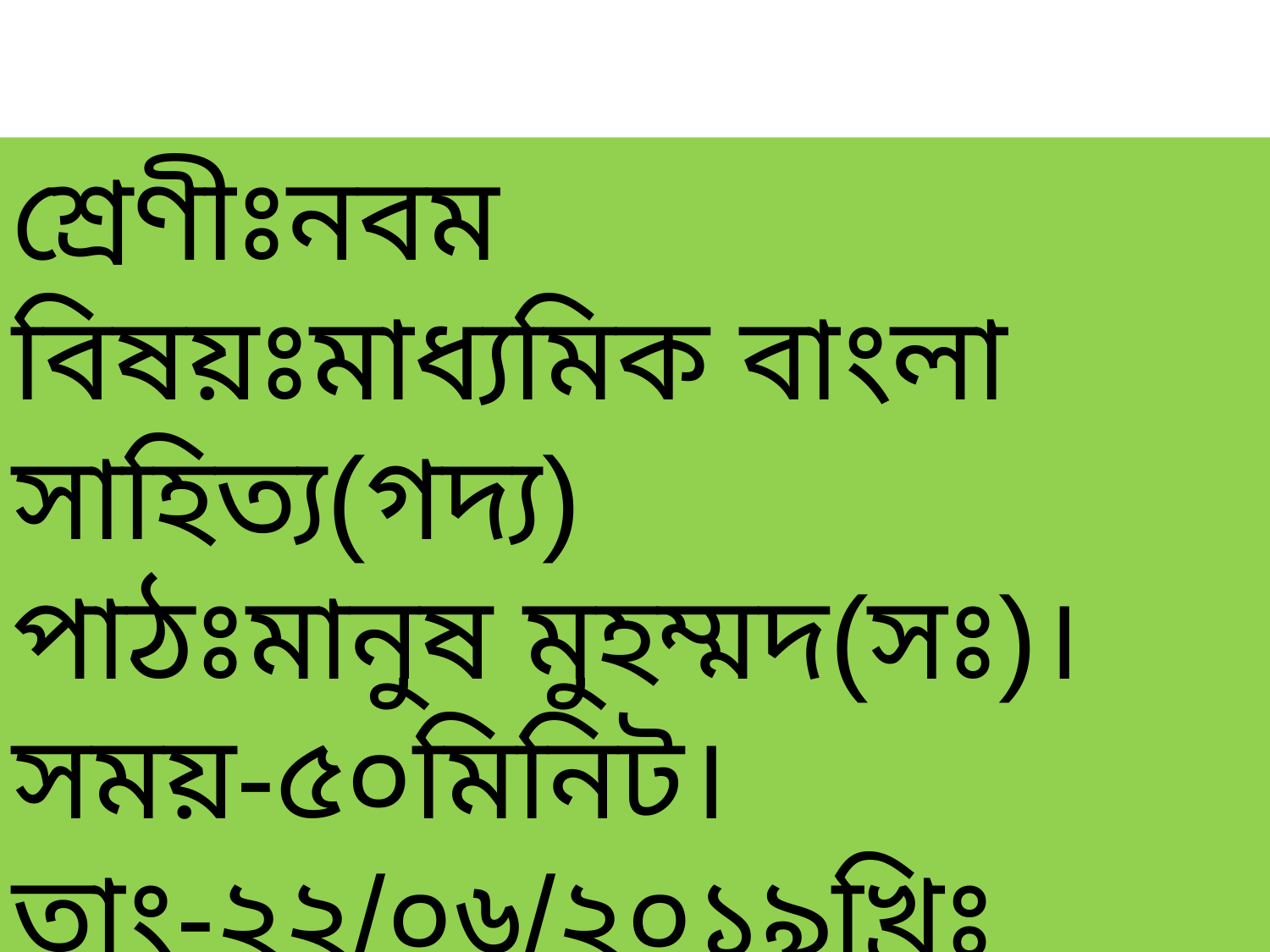

শ্রেণীঃনবম
বিষয়ঃমাধ্যমিক বাংলা সাহিত্য(গদ্য)
পাঠঃমানুষ মুহম্মদ(সঃ)।
সময়-৫০মিনিট।
তাং-২২/০৬/২০১৯খ্রিঃ